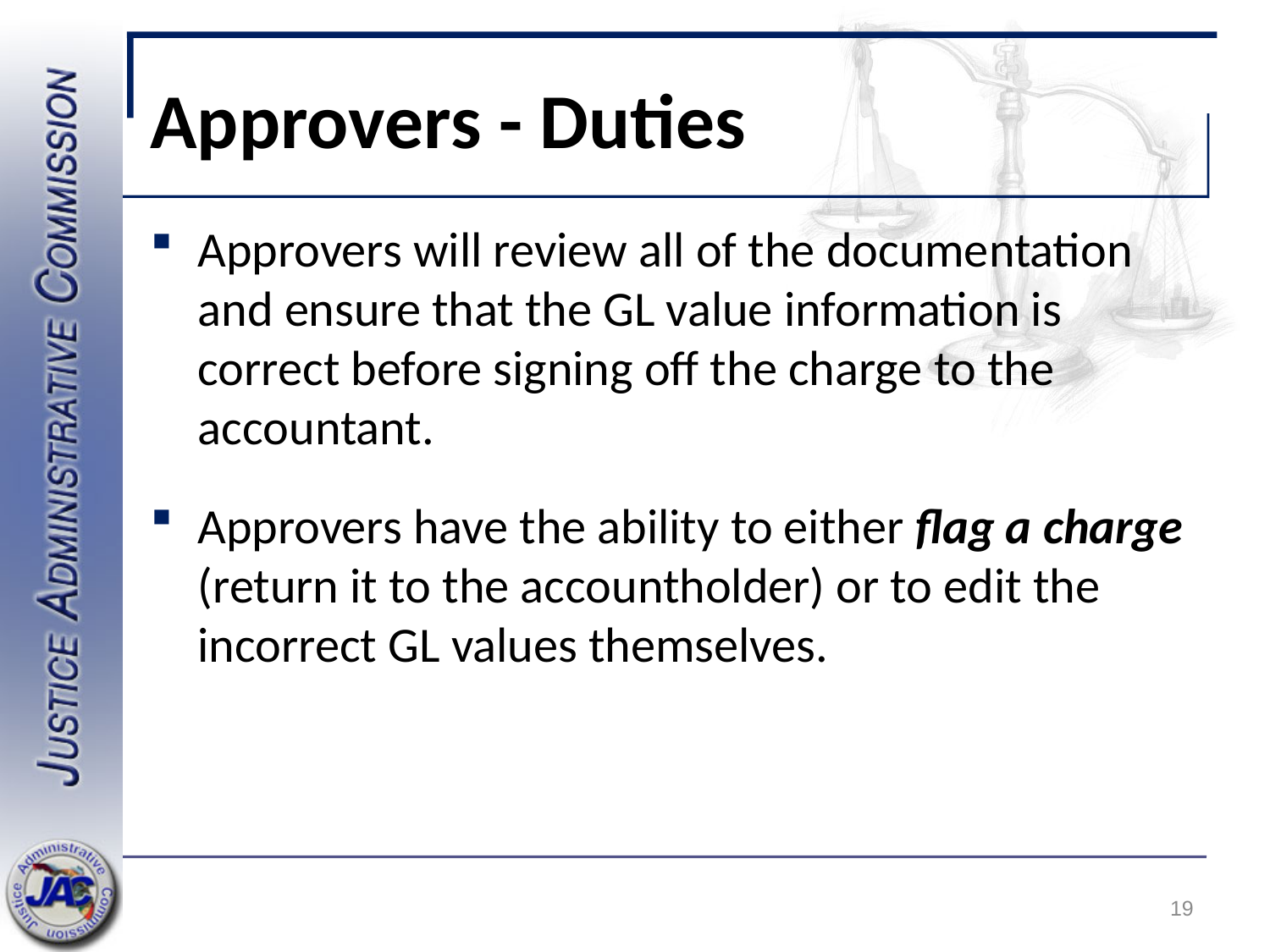

# Approvers - Duties
Approvers will review all of the documentation and ensure that the GL value information is correct before signing off the charge to the accountant.

Approvers have the ability to either flag a charge (return it to the accountholder) or to edit the incorrect GL values themselves.

19